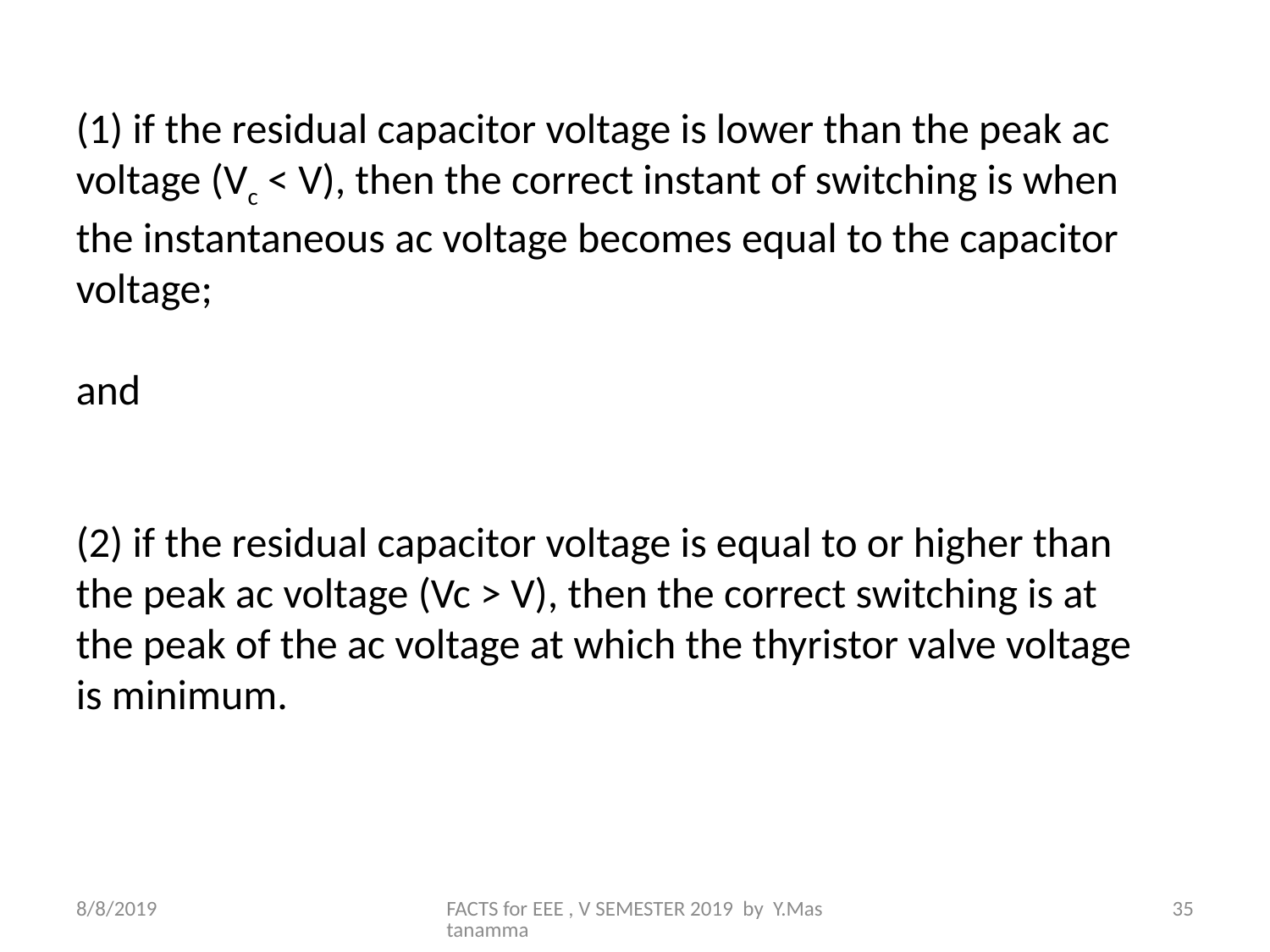

(1) if the residual capacitor voltage is lower than the peak ac voltage (Vc < V), then the correct instant of switching is when the instantaneous ac voltage becomes equal to the capacitor
voltage;

and

(2) if the residual capacitor voltage is equal to or higher than the peak ac voltage (Vc > V), then the correct switching is at the peak of the ac voltage at which the thyristor valve voltage is minimum.
8/8/2019
FACTS for EEE , V SEMESTER 2019  by  Y.Mastanamma
35